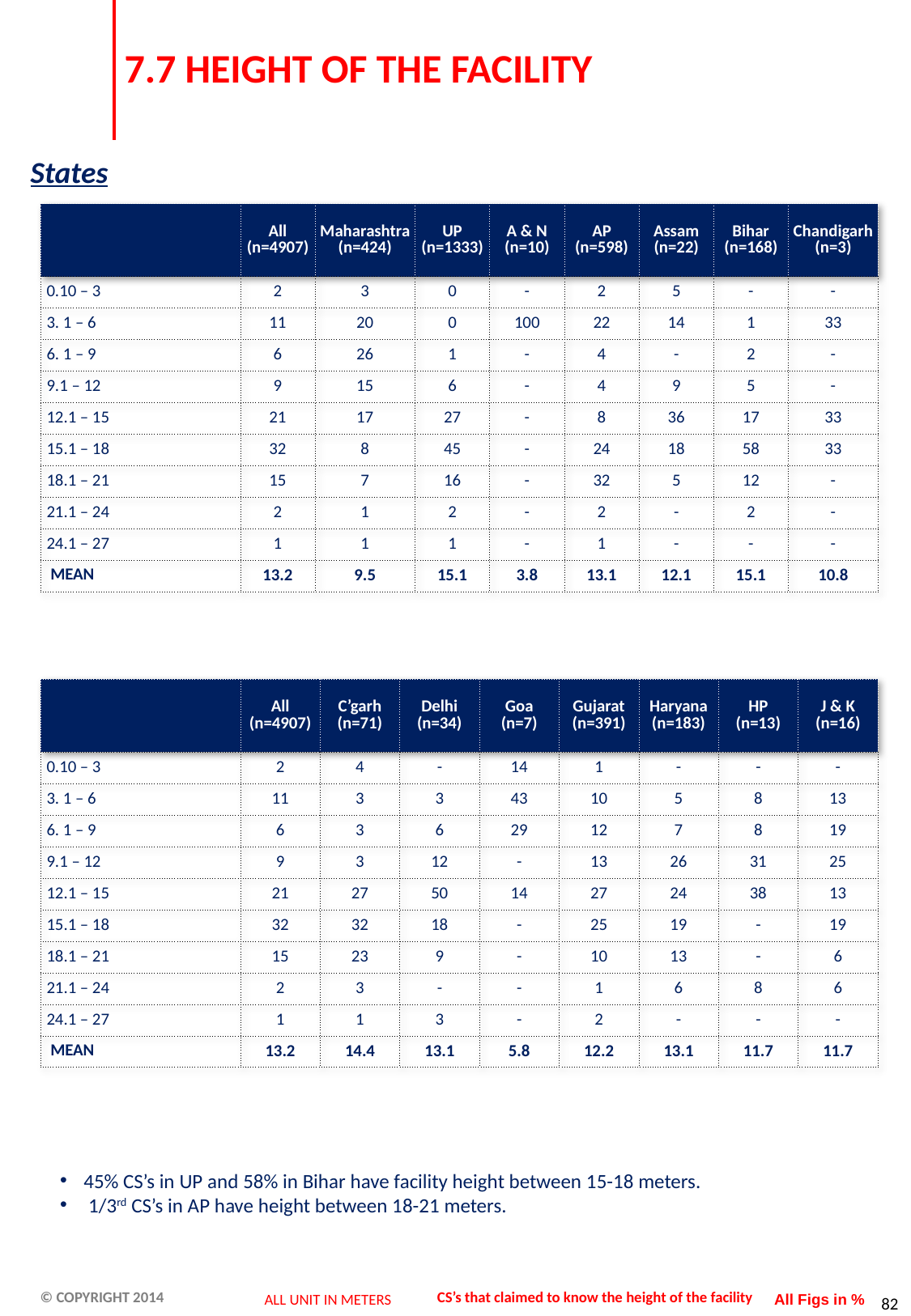

# 7.7 HEIGHT OF THE FACILITY
States
|  | All (n=4907) | Maharashtra (n=424) | UP (n=1333) | A & N (n=10) | AP (n=598) | Assam (n=22) | Bihar (n=168) | Chandigarh (n=3) |
| --- | --- | --- | --- | --- | --- | --- | --- | --- |
| 0.10 – 3 | 2 | 3 | 0 | - | 2 | 5 | - | - |
| 3. 1 – 6 | 11 | 20 | 0 | 100 | 22 | 14 | 1 | 33 |
| 6. 1 – 9 | 6 | 26 | 1 | - | 4 | - | 2 | - |
| 9.1 – 12 | 9 | 15 | 6 | - | 4 | 9 | 5 | - |
| 12.1 – 15 | 21 | 17 | 27 | - | 8 | 36 | 17 | 33 |
| 15.1 – 18 | 32 | 8 | 45 | - | 24 | 18 | 58 | 33 |
| 18.1 – 21 | 15 | 7 | 16 | - | 32 | 5 | 12 | - |
| 21.1 – 24 | 2 | 1 | 2 | - | 2 | - | 2 | - |
| 24.1 – 27 | 1 | 1 | 1 | - | 1 | - | - | - |
| MEAN | 13.2 | 9.5 | 15.1 | 3.8 | 13.1 | 12.1 | 15.1 | 10.8 |
|  | All (n=4907) | C’garh (n=71) | Delhi (n=34) | Goa (n=7) | Gujarat (n=391) | Haryana (n=183) | HP (n=13) | J & K (n=16) |
| --- | --- | --- | --- | --- | --- | --- | --- | --- |
| 0.10 – 3 | 2 | 4 | - | 14 | 1 | - | - | - |
| 3. 1 – 6 | 11 | 3 | 3 | 43 | 10 | 5 | 8 | 13 |
| 6. 1 – 9 | 6 | 3 | 6 | 29 | 12 | 7 | 8 | 19 |
| 9.1 – 12 | 9 | 3 | 12 | - | 13 | 26 | 31 | 25 |
| 12.1 – 15 | 21 | 27 | 50 | 14 | 27 | 24 | 38 | 13 |
| 15.1 – 18 | 32 | 32 | 18 | - | 25 | 19 | - | 19 |
| 18.1 – 21 | 15 | 23 | 9 | - | 10 | 13 | - | 6 |
| 21.1 – 24 | 2 | 3 | - | - | 1 | 6 | 8 | 6 |
| 24.1 – 27 | 1 | 1 | 3 | - | 2 | - | - | - |
| MEAN | 13.2 | 14.4 | 13.1 | 5.8 | 12.2 | 13.1 | 11.7 | 11.7 |
45% CS’s in UP and 58% in Bihar have facility height between 15-18 meters.
 1/3rd CS’s in AP have height between 18-21 meters.
CS’s that claimed to know the height of the facility
ALL UNIT IN METERS
All Figs in %